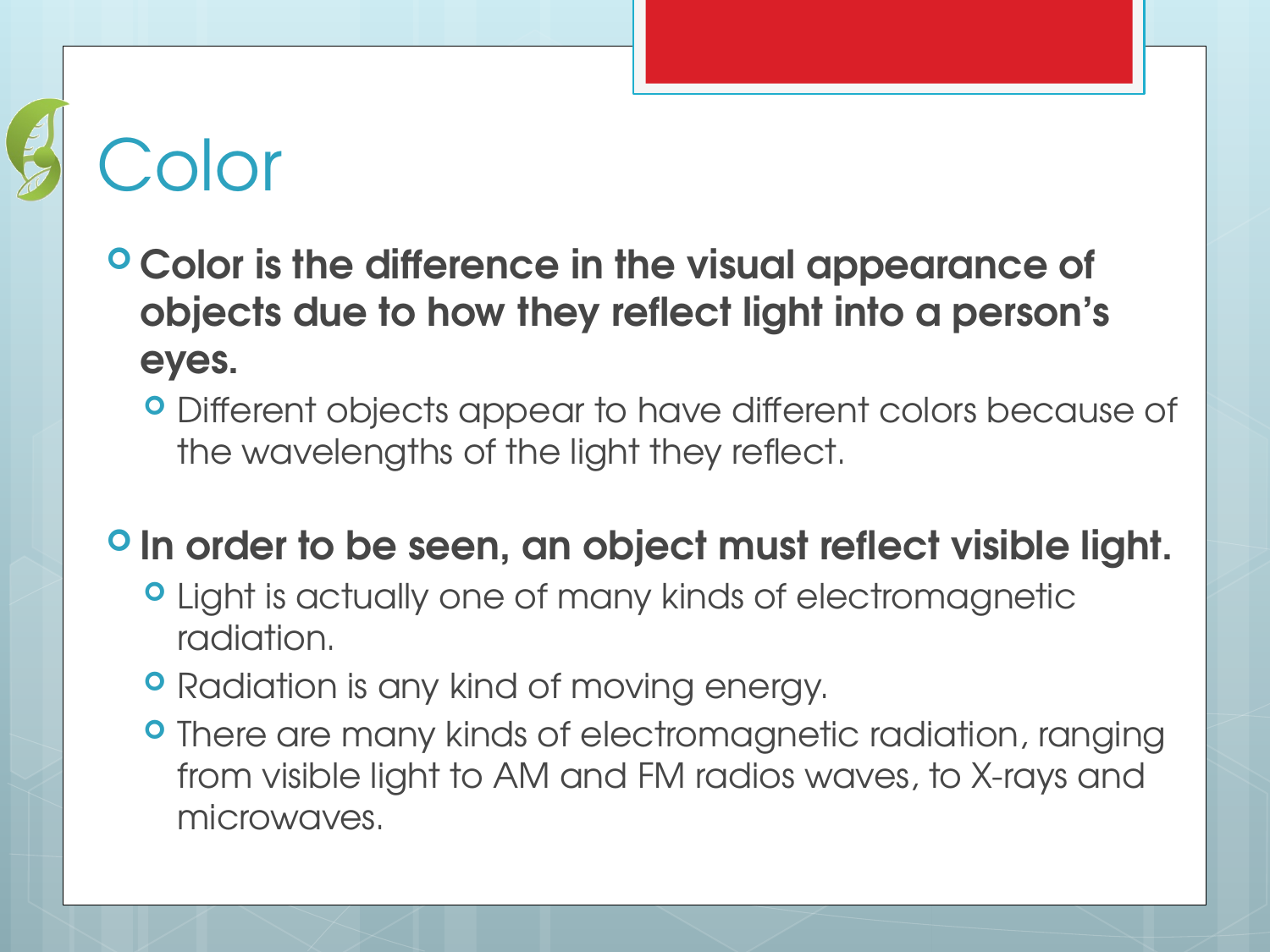

# Color
Color is the difference in the visual appearance of objects due to how they reflect light into a person’s eyes.
Different objects appear to have different colors because of the wavelengths of the light they reflect.
In order to be seen, an object must reflect visible light.
Light is actually one of many kinds of electromagnetic radiation.
Radiation is any kind of moving energy.
There are many kinds of electromagnetic radiation, ranging from visible light to AM and FM radios waves, to X-rays and microwaves.